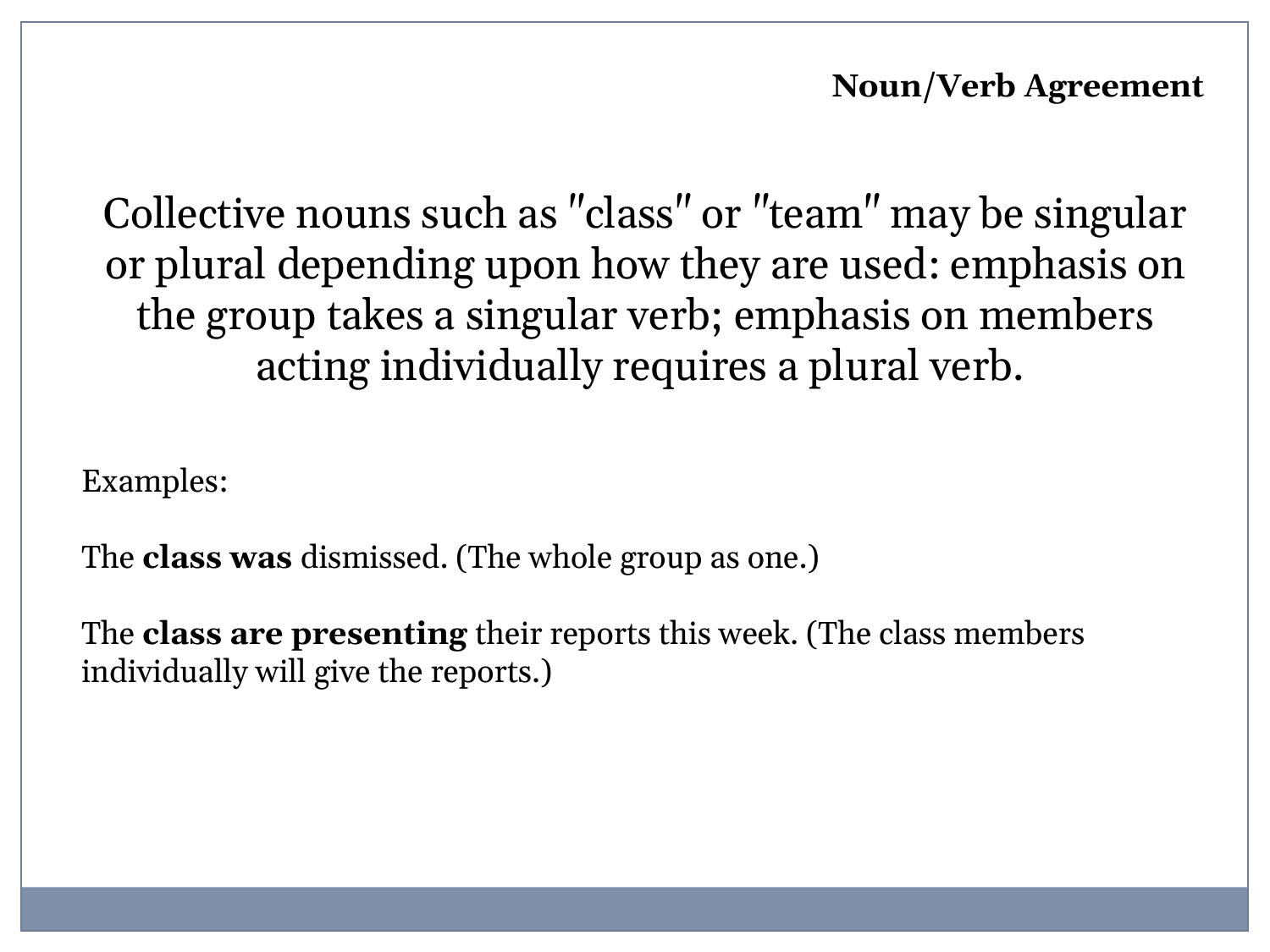

Noun/Verb Agreement
Collective nouns such as "class" or "team" may be singular or plural depending upon how they are used: emphasis on the group takes a singular verb; emphasis on members acting individually requires a plural verb.
Examples:

The class was dismissed. (The whole group as one.)

The class are presenting their reports this week. (The class members individually will give the reports.)